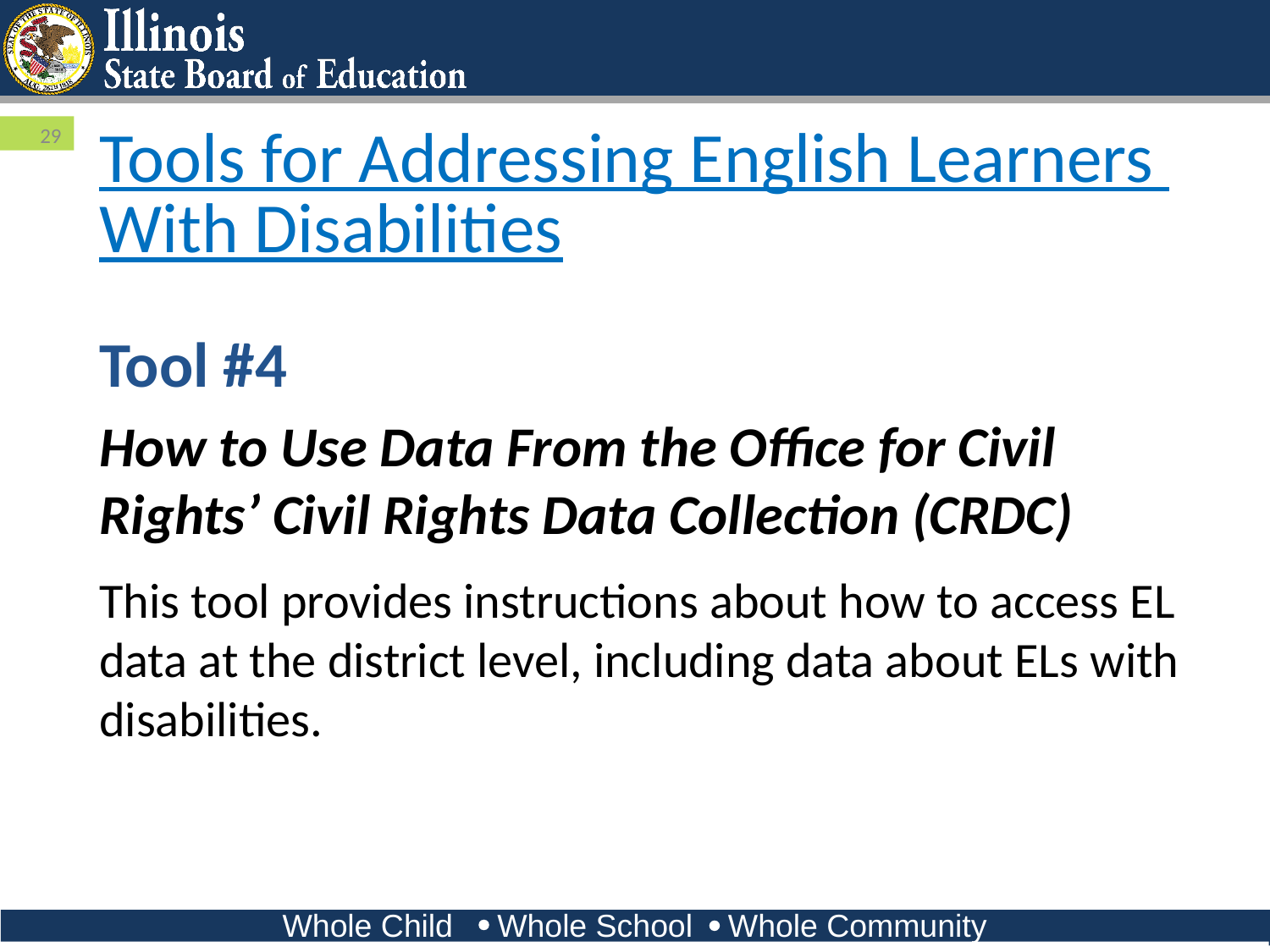

# Tools for Addressing English Learners With Disabilities
29
Tool #4
How to Use Data From the Office for Civil Rights’ Civil Rights Data Collection (CRDC)

This tool provides instructions about how to access EL data at the district level, including data about ELs with disabilities.